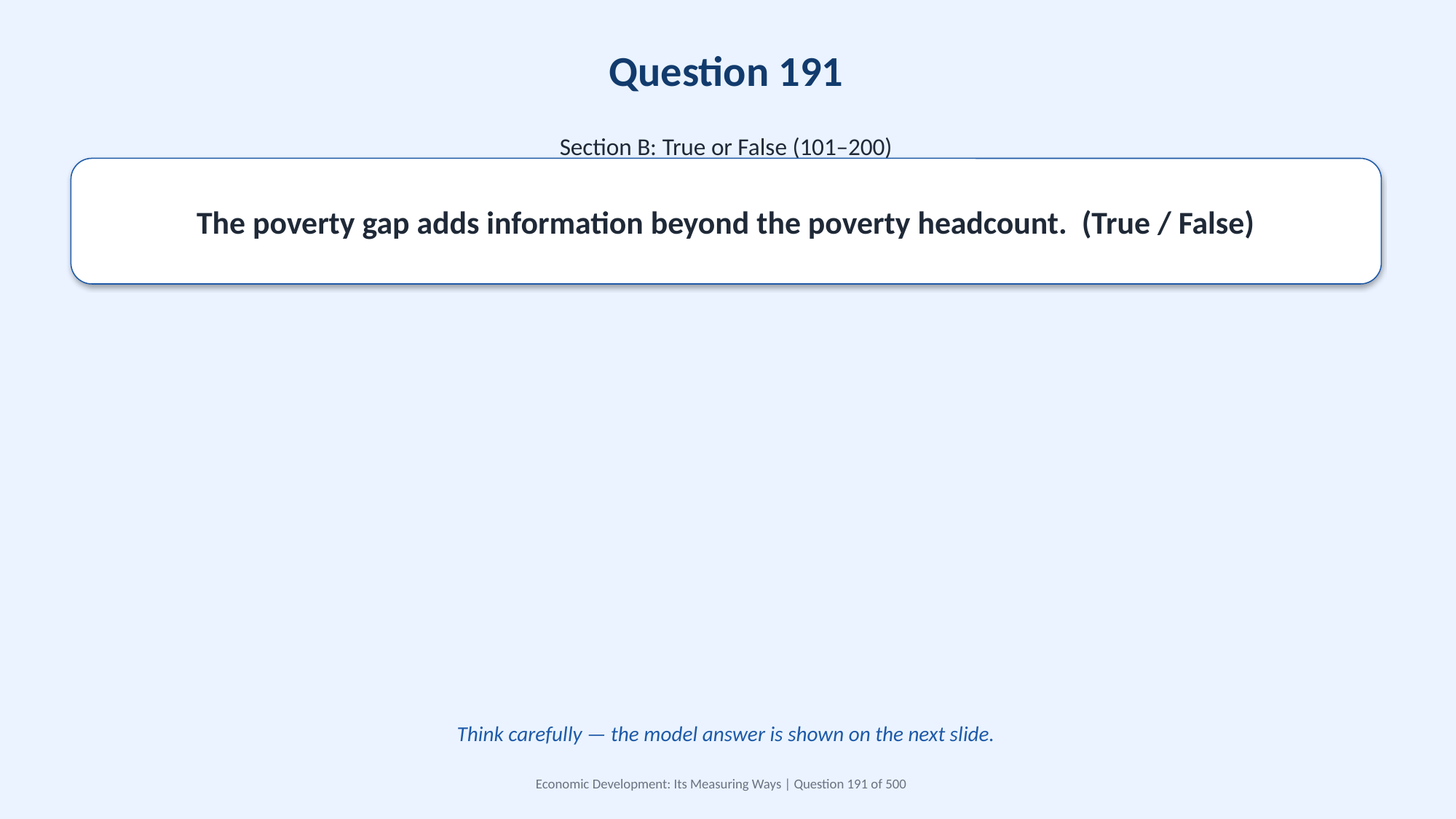

Question 191
Section B: True or False (101–200)
The poverty gap adds information beyond the poverty headcount.  (True / False)
Think carefully — the model answer is shown on the next slide.
Economic Development: Its Measuring Ways | Question 191 of 500